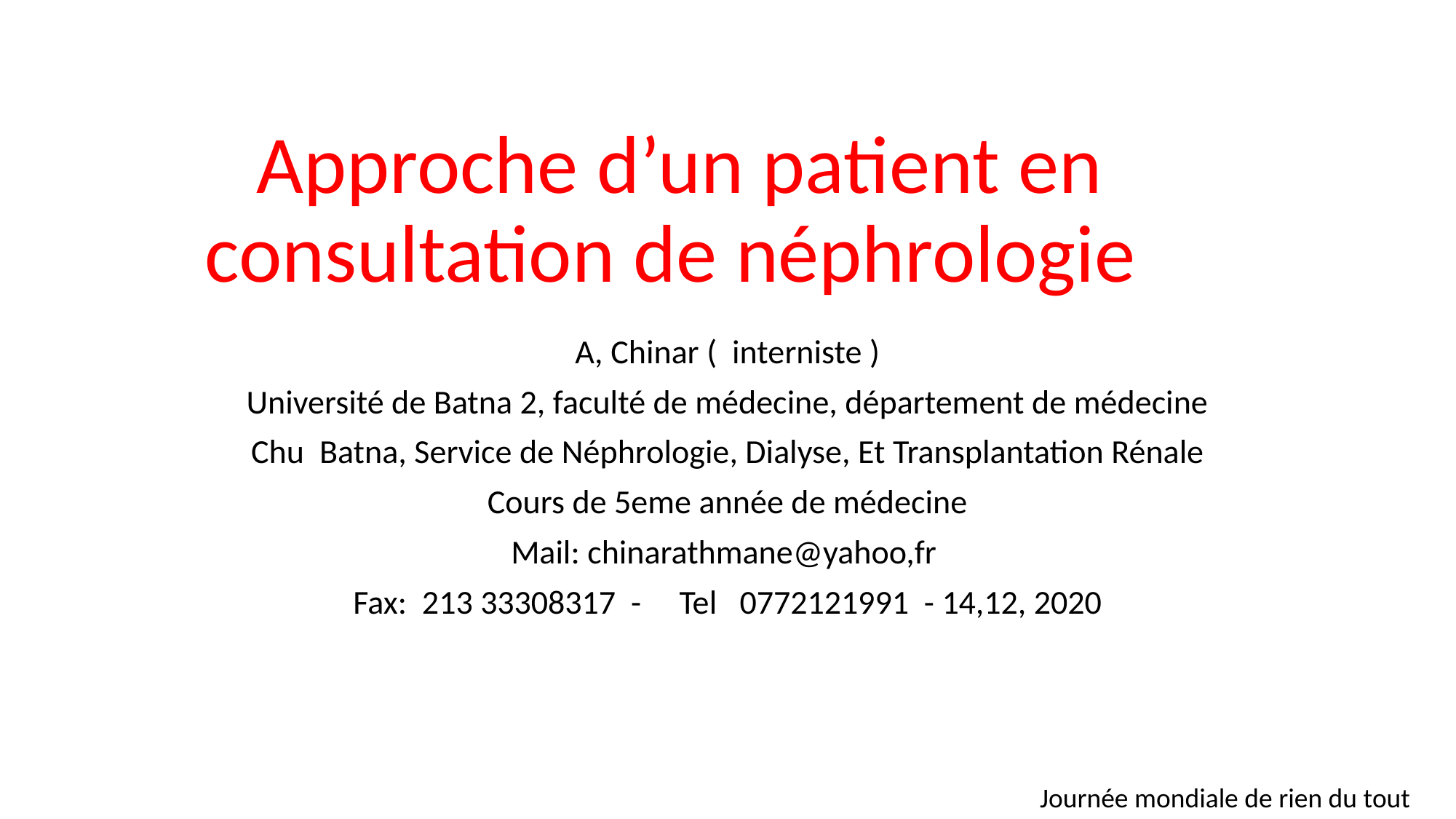

# Approche d’un patient en consultation de néphrologie
A, Chinar (  interniste )
Université de Batna 2, faculté de médecine, département de médecine
Chu  Batna, Service de Néphrologie, Dialyse, Et Transplantation Rénale
Cours de 5eme année de médecine
Mail: chinarathmane@yahoo,fr
Fax:  213 33308317  -     Tel   0772121991  - 14,12, 2020
Journée mondiale de rien du tout